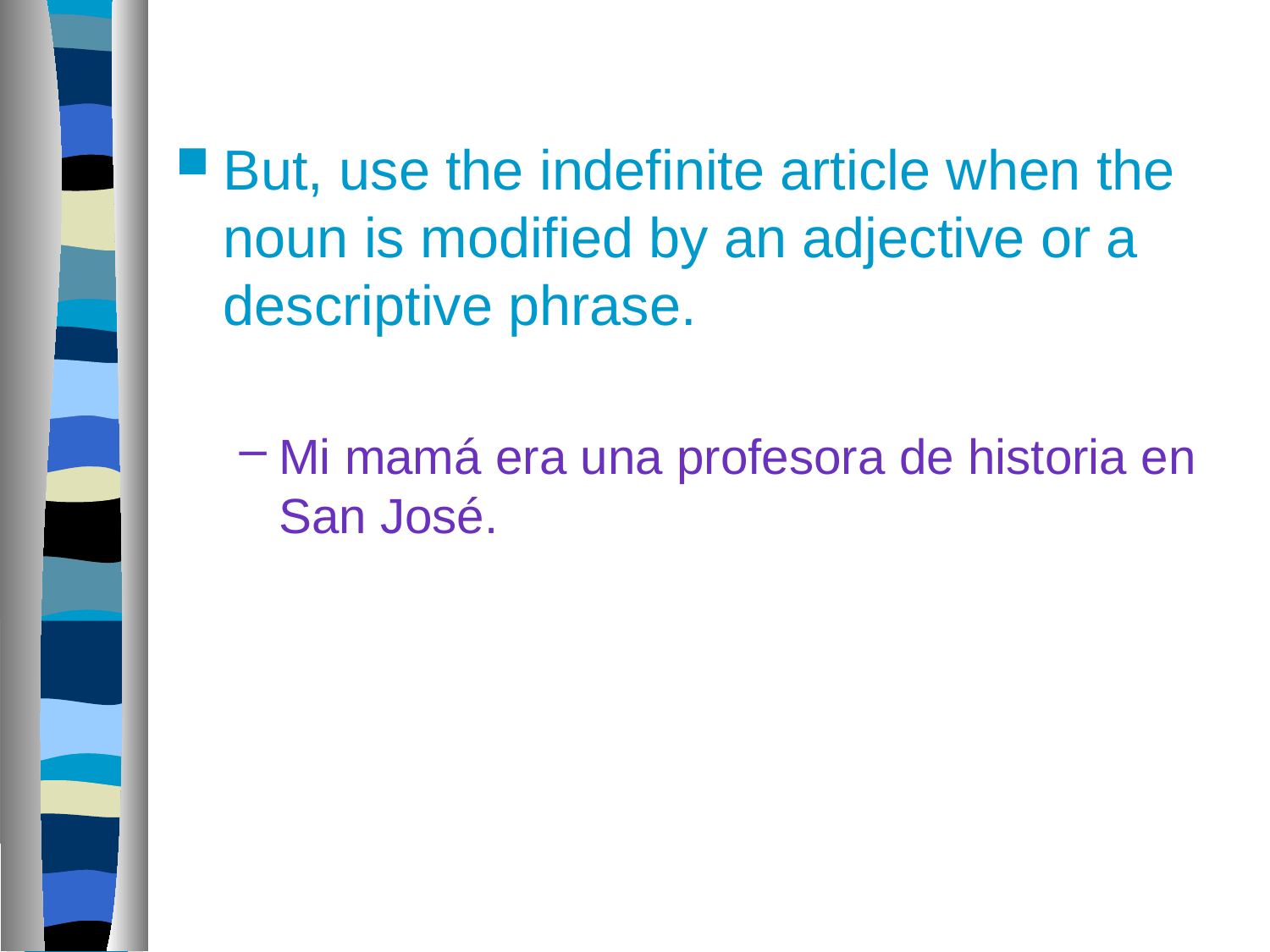

#
But, use the indefinite article when the noun is modified by an adjective or a descriptive phrase.

Mi mamá era una profesora de historia en San José.